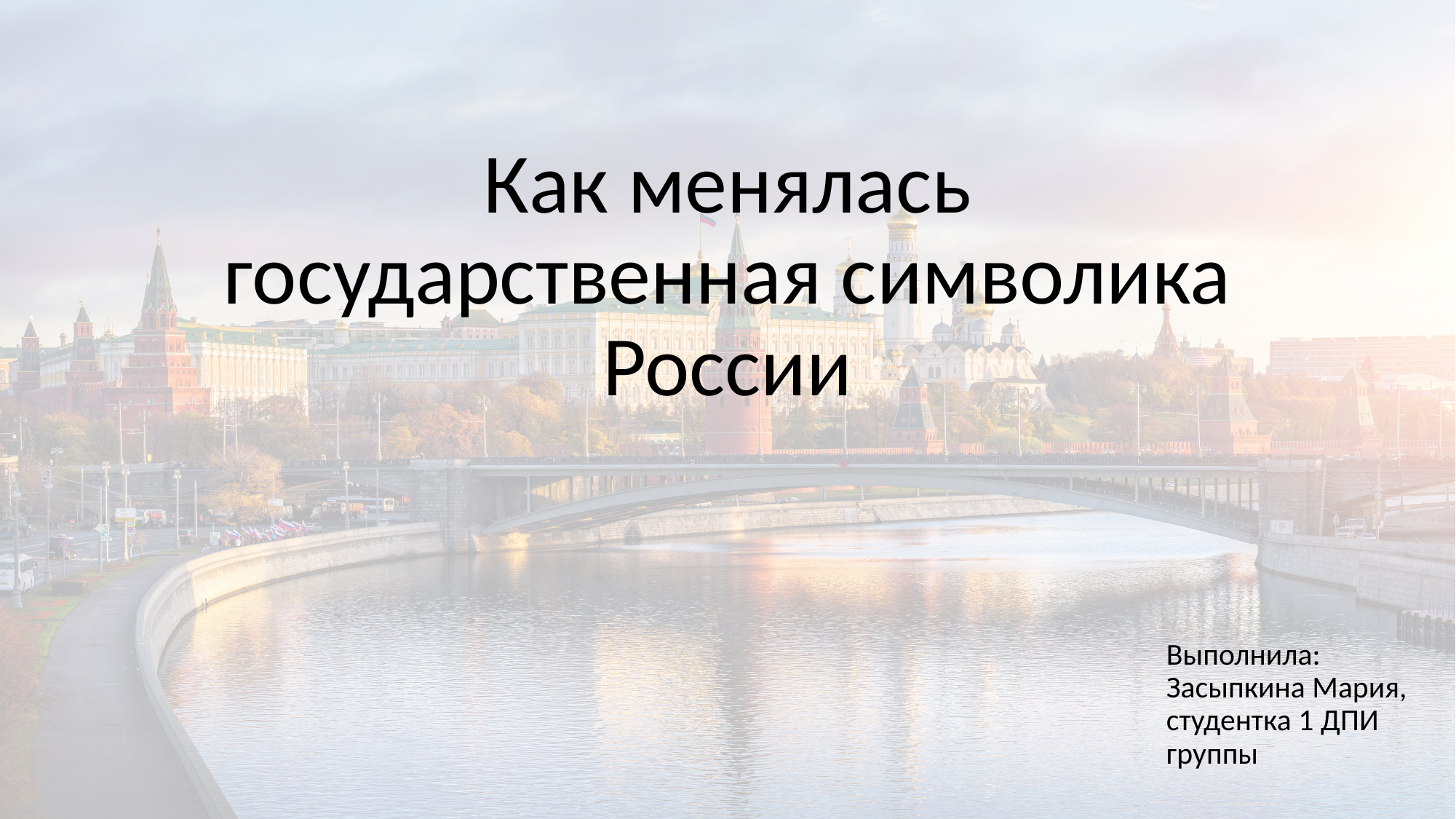

# Как менялась государственная символика России
Выполнила: Засыпкина Мария, студентка 1 ДПИ группы